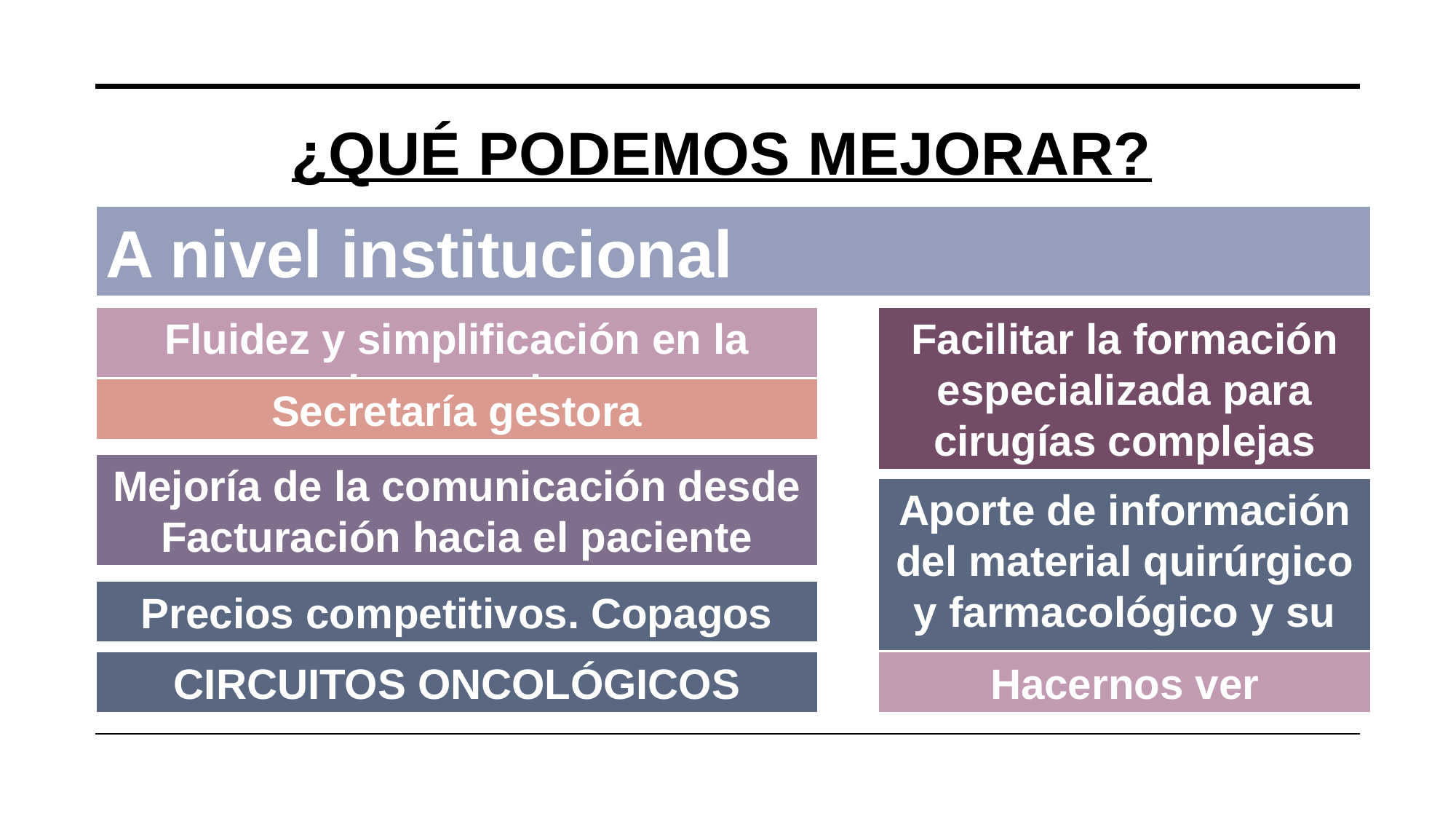

# ¿qué podemos mejorar?
A nivel institucional
Fluidez y simplificación en la burocracia
Facilitar la formación especializada para cirugías complejas
Secretaría gestora
Mejoría de la comunicación desde Facturación hacia el paciente
Aporte de información del material quirúrgico y farmacológico y su coste
Precios competitivos. Copagos
CIRCUITOS ONCOLÓGICOS
Hacernos ver